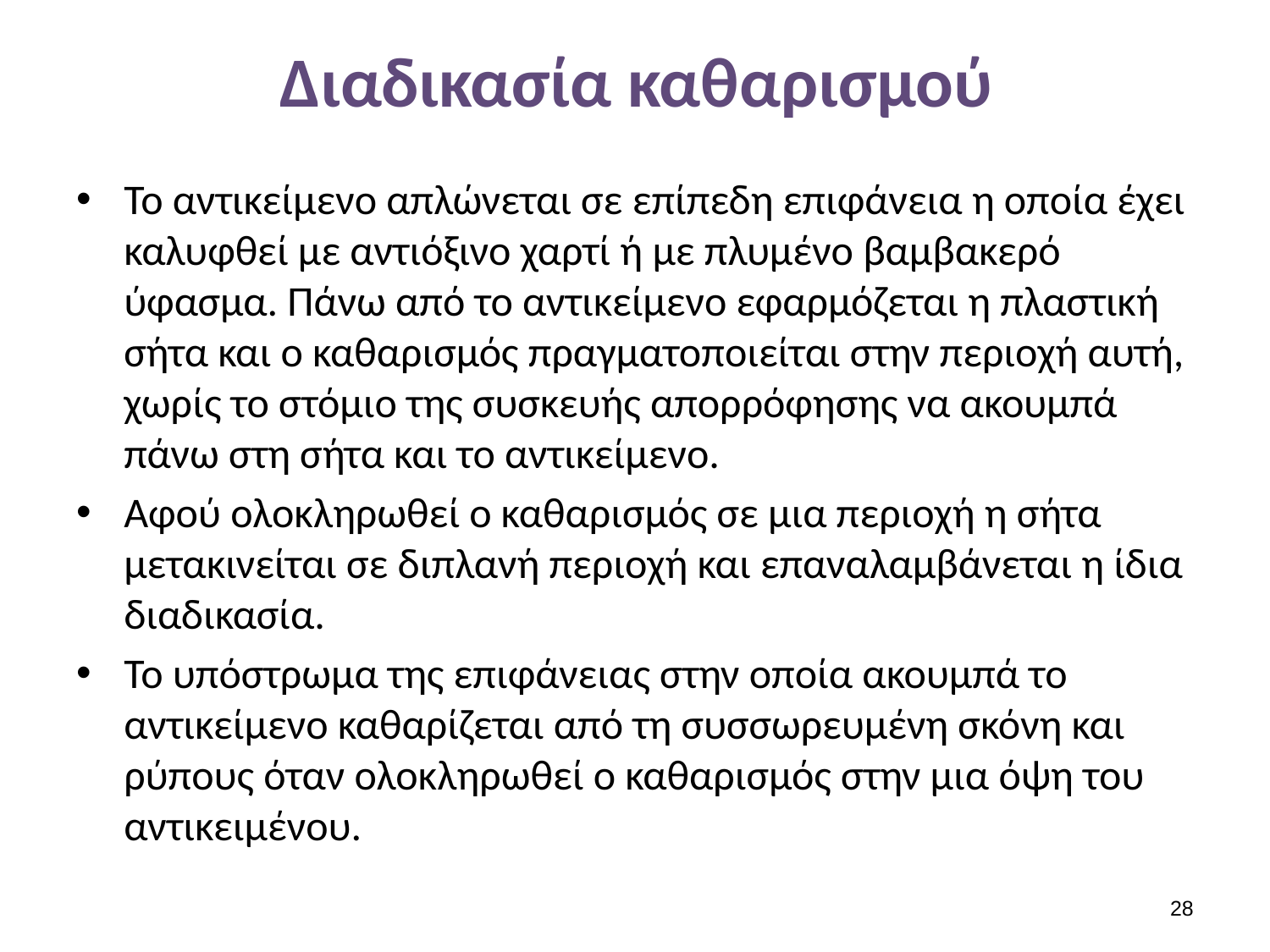

# Διαδικασία καθαρισμού
Το αντικείμενο απλώνεται σε επίπεδη επιφάνεια η οποία έχει καλυφθεί με αντιόξινο χαρτί ή με πλυμένο βαμβακερό ύφασμα. Πάνω από το αντικείμενο εφαρμόζεται η πλαστική σήτα και ο καθαρισμός πραγματοποιείται στην περιοχή αυτή, χωρίς το στόμιο της συσκευής απορρόφησης να ακουμπά πάνω στη σήτα και το αντικείμενο.
Αφού ολοκληρωθεί ο καθαρισμός σε μια περιοχή η σήτα μετακινείται σε διπλανή περιοχή και επαναλαμβάνεται η ίδια διαδικασία.
Το υπόστρωμα της επιφάνειας στην οποία ακουμπά το αντικείμενο καθαρίζεται από τη συσσωρευμένη σκόνη και ρύπους όταν ολοκληρωθεί ο καθαρισμός στην μια όψη του αντικειμένου.
28